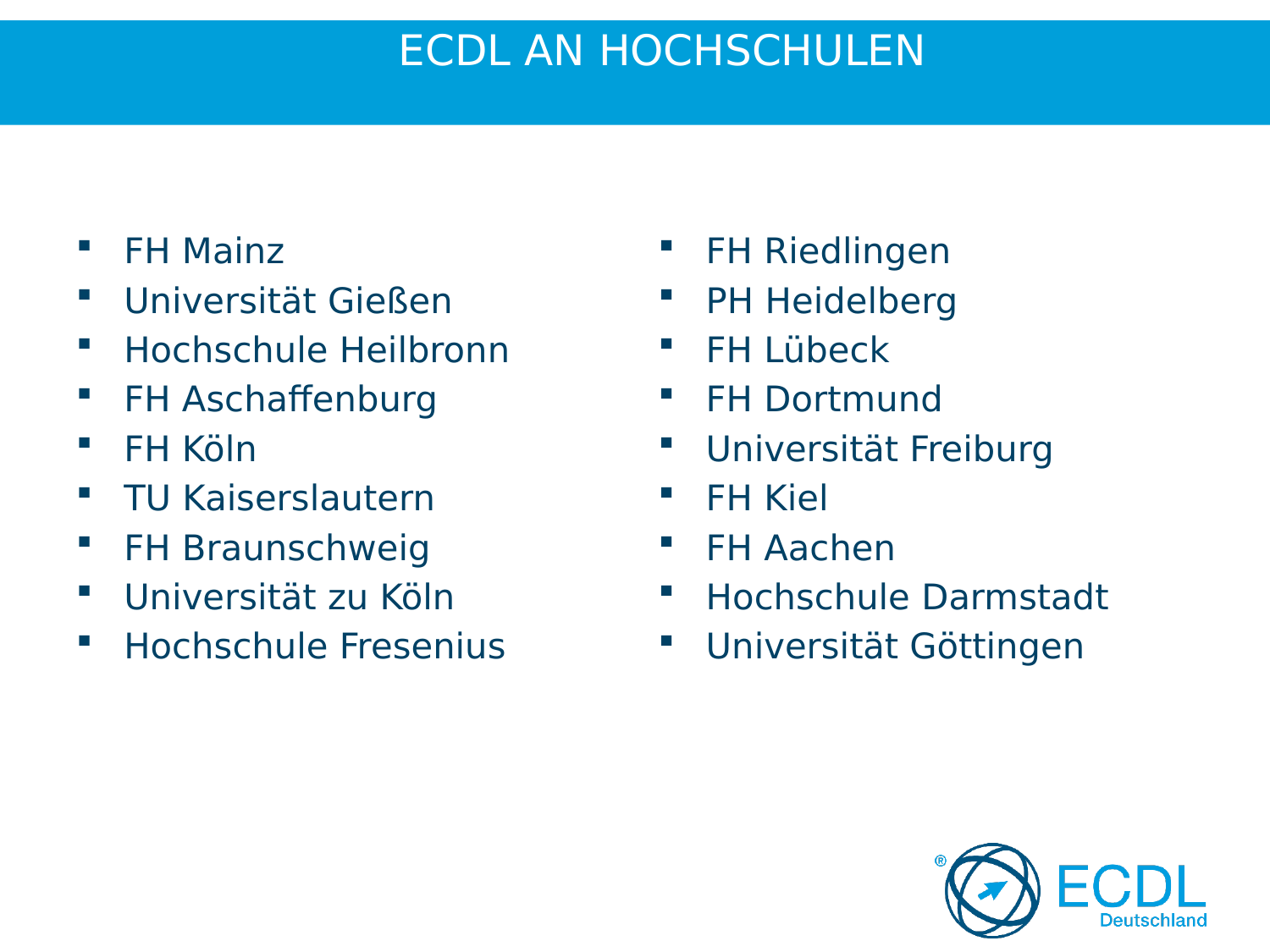

# ECDL an Hochschulen
FH Mainz
Universität Gießen
Hochschule Heilbronn
FH Aschaffenburg
FH Köln
TU Kaiserslautern
FH Braunschweig
Universität zu Köln
Hochschule Fresenius
FH Riedlingen
PH Heidelberg
FH Lübeck
FH Dortmund
Universität Freiburg
FH Kiel
FH Aachen
Hochschule Darmstadt
Universität Göttingen